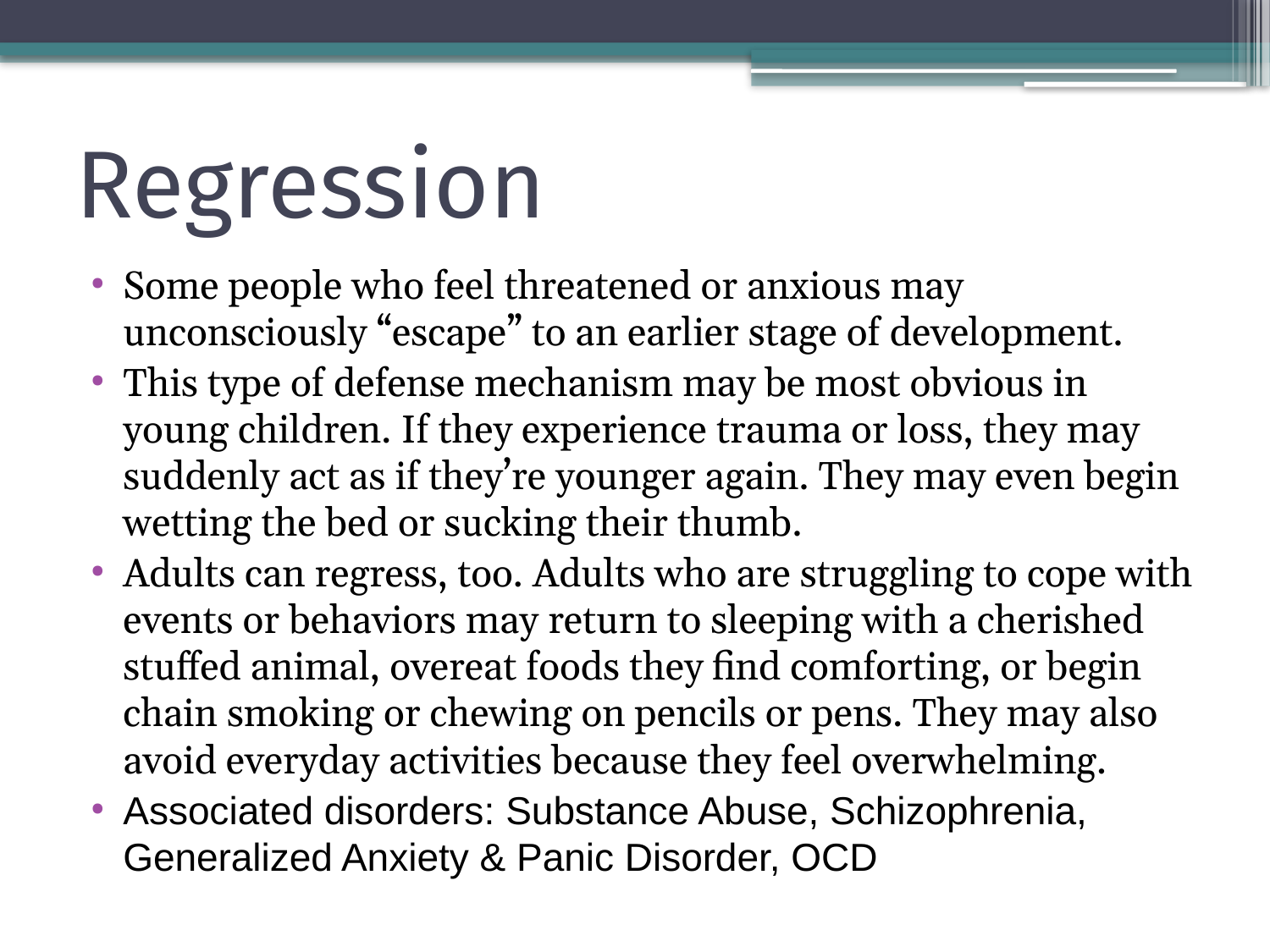

# Regression
Some people who feel threatened or anxious may unconsciously “escape” to an earlier stage of development.
This type of defense mechanism may be most obvious in young children. If they experience trauma or loss, they may suddenly act as if they’re younger again. They may even begin wetting the bed or sucking their thumb.
Adults can regress, too. Adults who are struggling to cope with events or behaviors may return to sleeping with a cherished stuffed animal, overeat foods they find comforting, or begin chain smoking or chewing on pencils or pens. They may also avoid everyday activities because they feel overwhelming.
Associated disorders: Substance Abuse, Schizophrenia, Generalized Anxiety & Panic Disorder, OCD